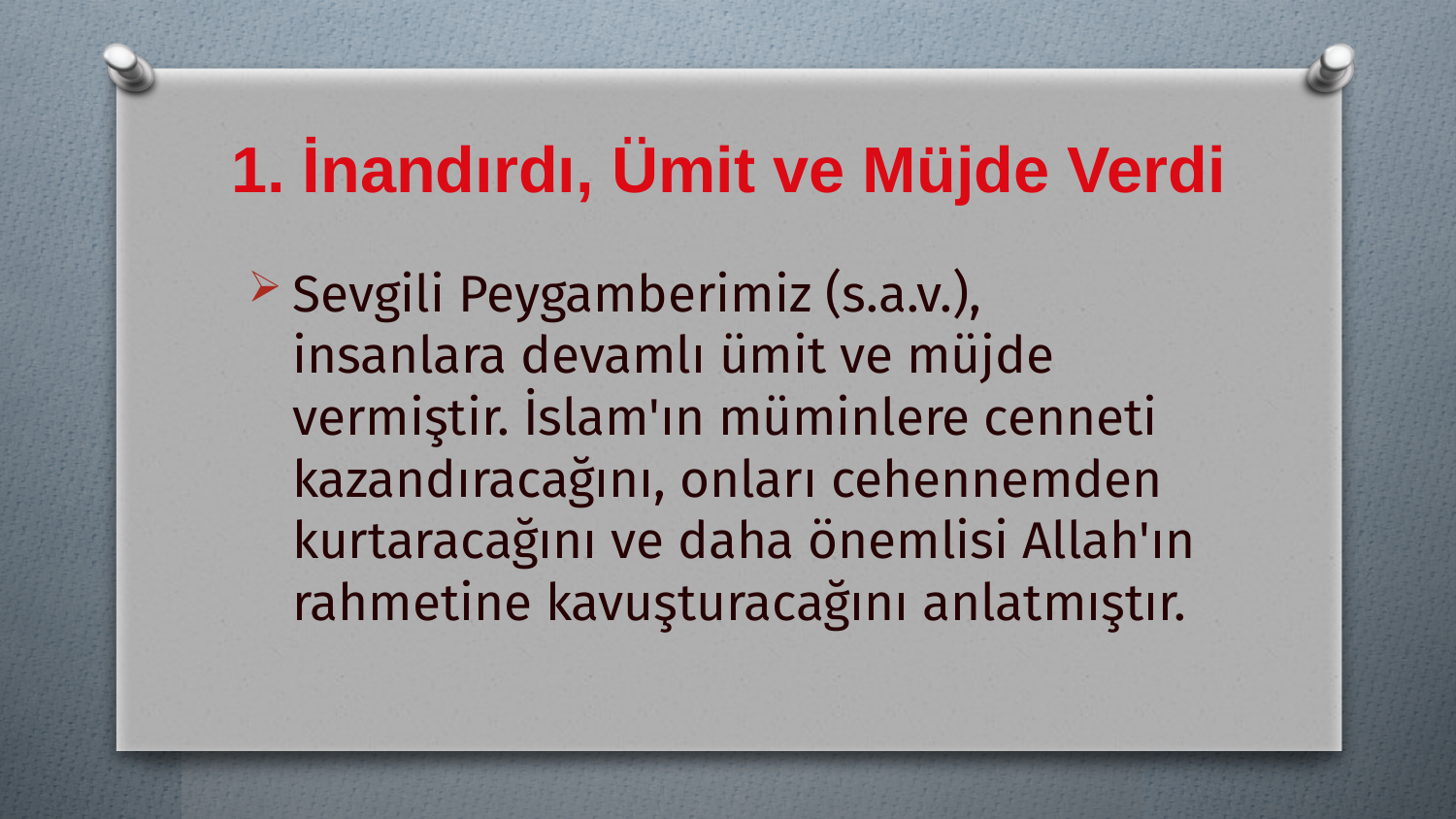

# 1. İnandırdı, Ümit ve Müjde Verdi
Sevgili Peygamberimiz (s.a.v.), insanlara devamlı ümit ve müjde vermiştir. İslam'ın müminlere cenneti kazandıracağını, onları cehennemden kurtaracağını ve daha önemlisi Allah'ın rahmetine kavuşturacağını anlatmıştır.